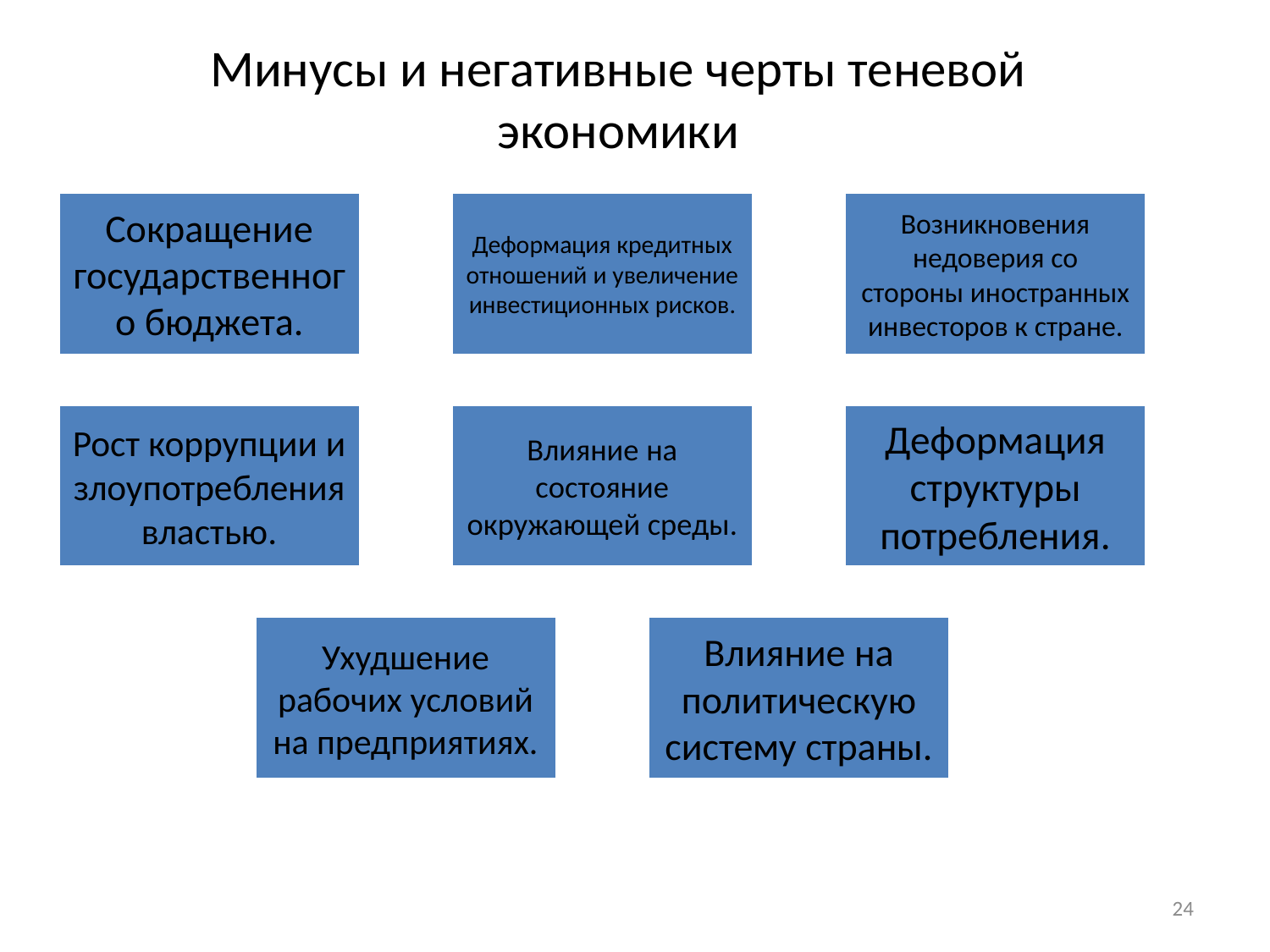

# Минусы и негативные черты теневой экономики
Сокращение государственного бюджета.
Деформация кредитных отношений и увеличение инвестиционных рисков.
Возникновения недоверия со стороны иностранных инвесторов к стране.
Рост коррупции и злоупотребления властью.
Влияние на состояние окружающей среды.
Деформация структуры потребления.
Ухудшение рабочих условий на предприятиях.
Влияние на политическую систему страны.
24